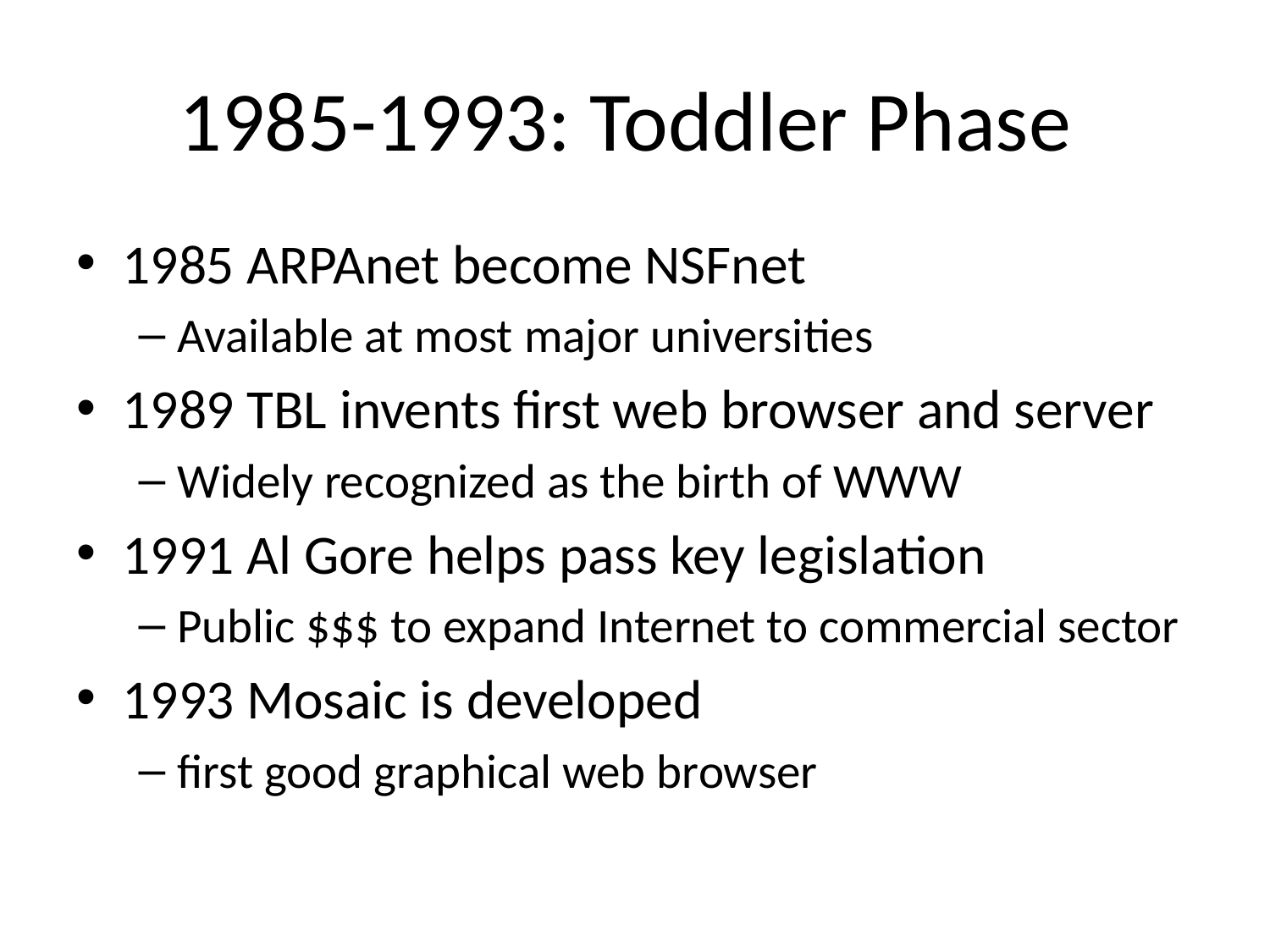

# 1985-1993: Toddler Phase
1985 ARPAnet become NSFnet
Available at most major universities
1989 TBL invents first web browser and server
Widely recognized as the birth of WWW
1991 Al Gore helps pass key legislation
Public $$$ to expand Internet to commercial sector
1993 Mosaic is developed
first good graphical web browser